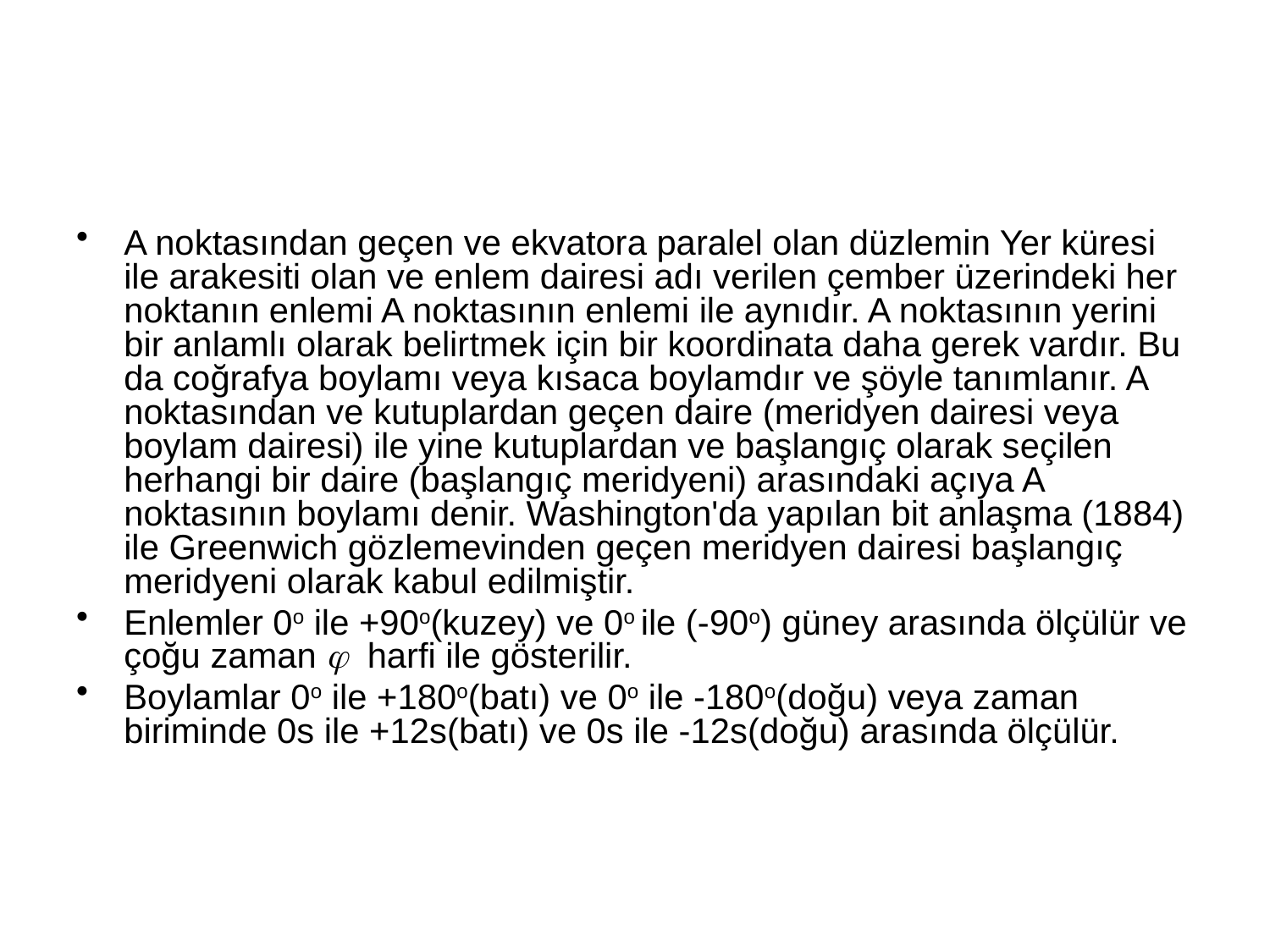

#
A noktasından geçen ve ekvatora paralel olan düzlemin Yer küresi ile arakesiti olan ve enlem dairesi adı verilen çember üzerindeki her noktanın enlemi A noktasının enlemi ile aynıdır. A noktasının yerini bir anlamlı olarak belirtmek için bir koordinata daha gerek vardır. Bu da coğrafya boylamı veya kısaca boylamdır ve şöyle tanımlanır. A noktasından ve kutuplardan geçen daire (meridyen dairesi veya boylam dairesi) ile yine kutuplardan ve başlangıç olarak seçilen herhangi bir daire (başlangıç meridyeni) arasındaki açıya A noktasının boylamı denir. Washington'da yapılan bit anlaşma (1884) ile Greenwich gözlemevinden geçen meridyen dairesi başlangıç meridyeni olarak kabul edilmiştir.
Enlemler 0o ile +90o(kuzey) ve 0o ile (-90o) güney arasında ölçülür ve çoğu zaman ϕ  harfi ile gösterilir.
Boylamlar 0o ile +180o(batı) ve 0o ile -180o(doğu) veya zaman biriminde 0s ile +12s(batı) ve 0s ile -12s(doğu) arasında ölçülür.